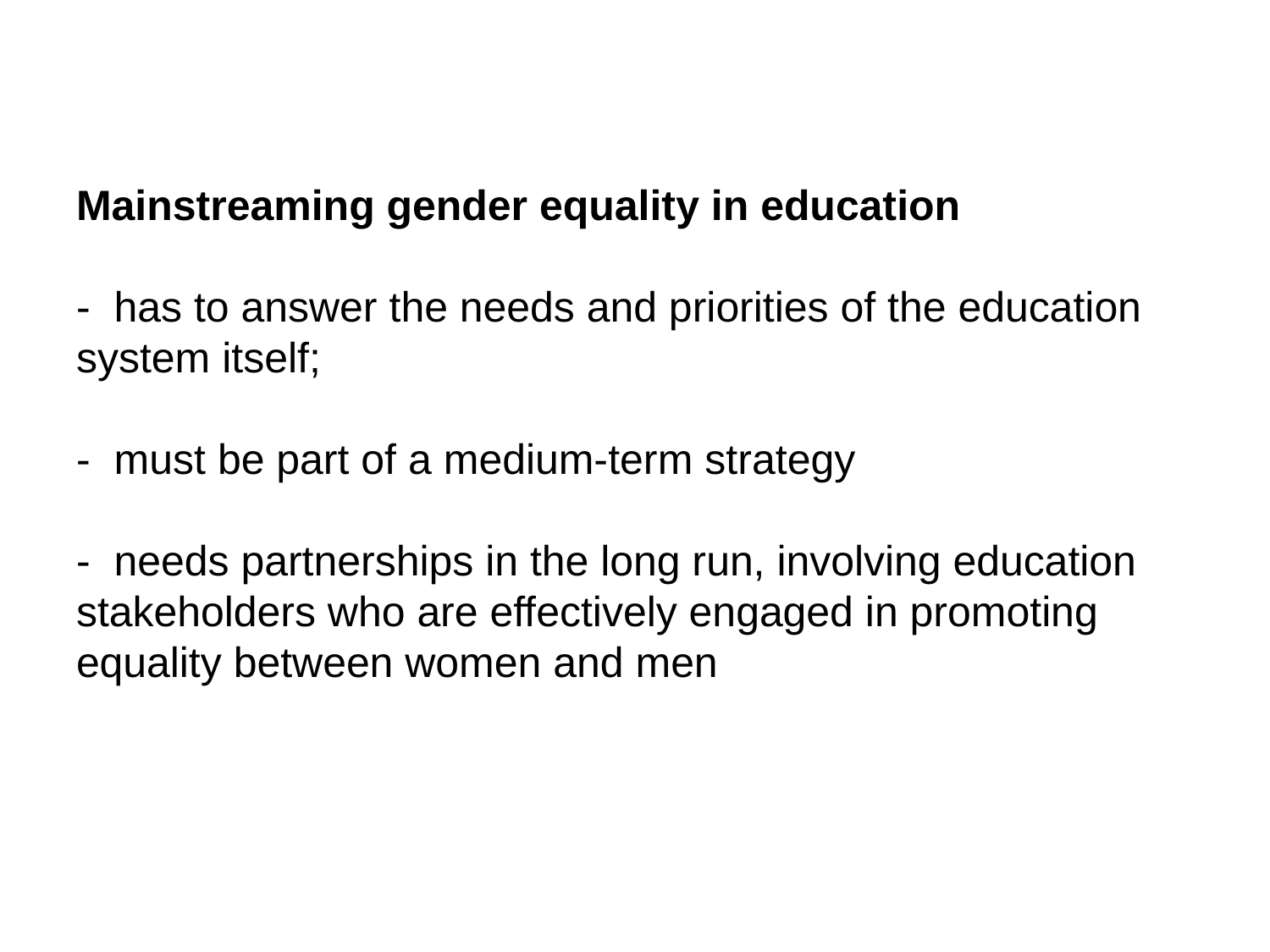

# Mainstreaming gender equality in education -  has to answer the needs and priorities of the education system itself; -  must be part of a medium-term strategy -  needs partnerships in the long run, involving education stakeholders who are effectively engaged in promoting equality between women and men